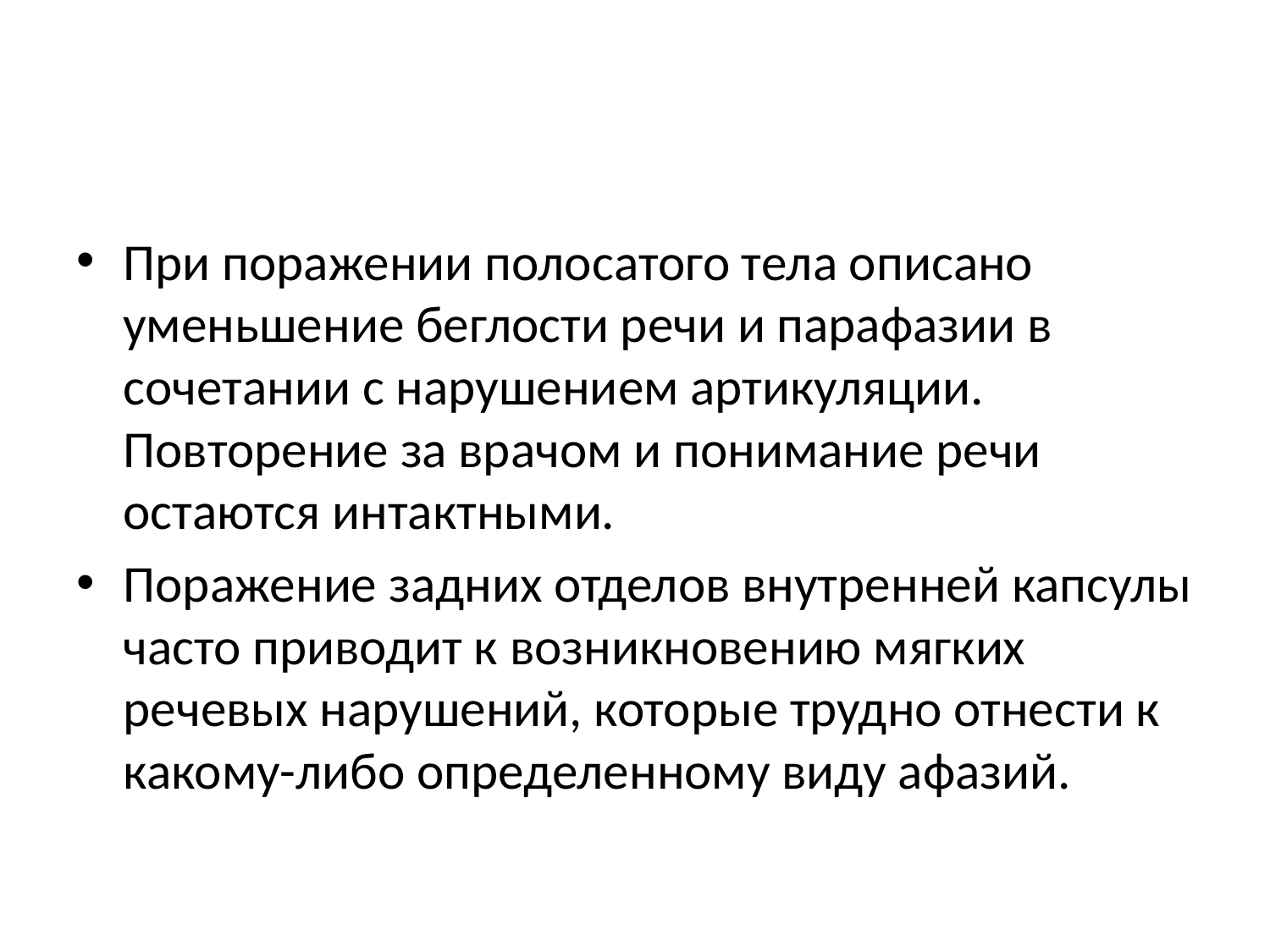

При поражении полосатого тела описано уменьшение беглости речи и парафазии в сочетании с нарушением артикуляции. Повторение за врачом и понимание речи остаются интактными.
Поражение задних отделов внутренней капсулы часто приводит к возникновению мягких речевых нарушений, которые трудно отнести к какому-либо определенному виду афазий.